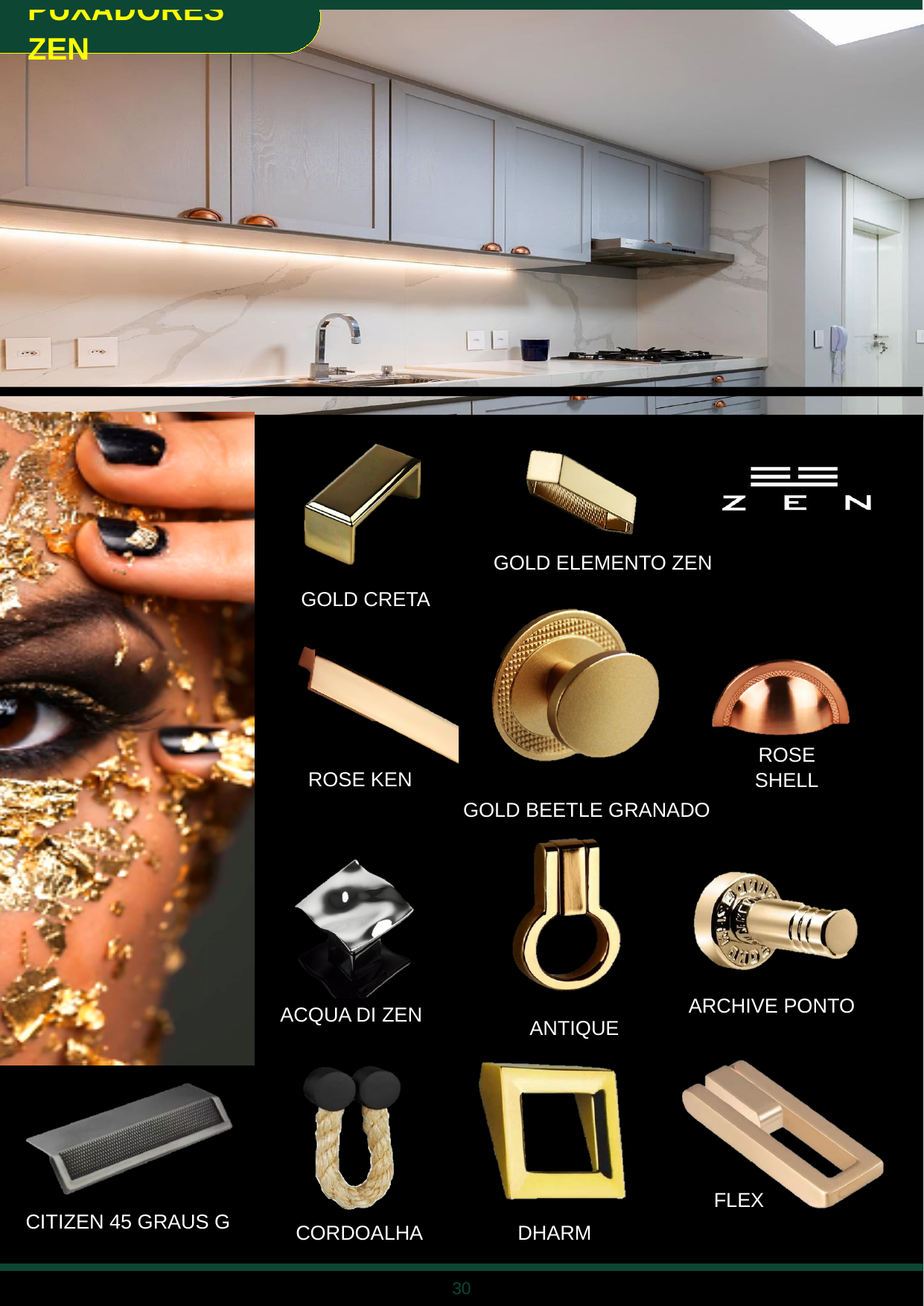

PUXADORES ZEN

GOLD ELEMENTO ZEN
GOLD CRETA

ROSE SHELL
ROSE KEN
GOLD BEETLE GRANADO

ARCHIVE PONTO
ACQUA DI ZEN
ANTIQUE

FLEX
CITIZEN 45 GRAUS G
CORDOALHA
DHARMA

30